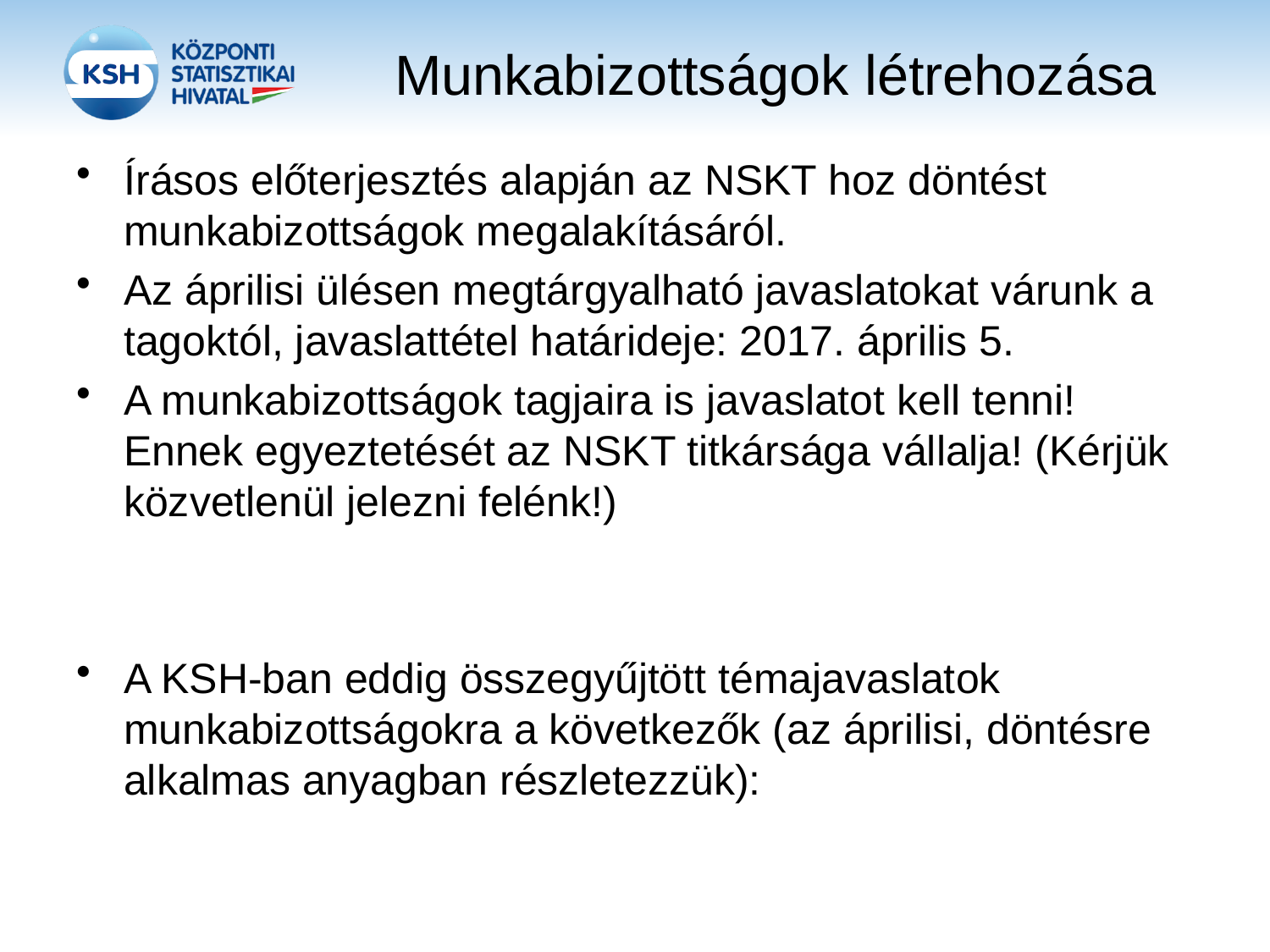

# Munkabizottságok létrehozása
Írásos előterjesztés alapján az NSKT hoz döntést munkabizottságok megalakításáról.
Az áprilisi ülésen megtárgyalható javaslatokat várunk a tagoktól, javaslattétel határideje: 2017. április 5.
A munkabizottságok tagjaira is javaslatot kell tenni! Ennek egyeztetését az NSKT titkársága vállalja! (Kérjük közvetlenül jelezni felénk!)

A KSH-ban eddig összegyűjtött témajavaslatok munkabizottságokra a következők (az áprilisi, döntésre alkalmas anyagban részletezzük):